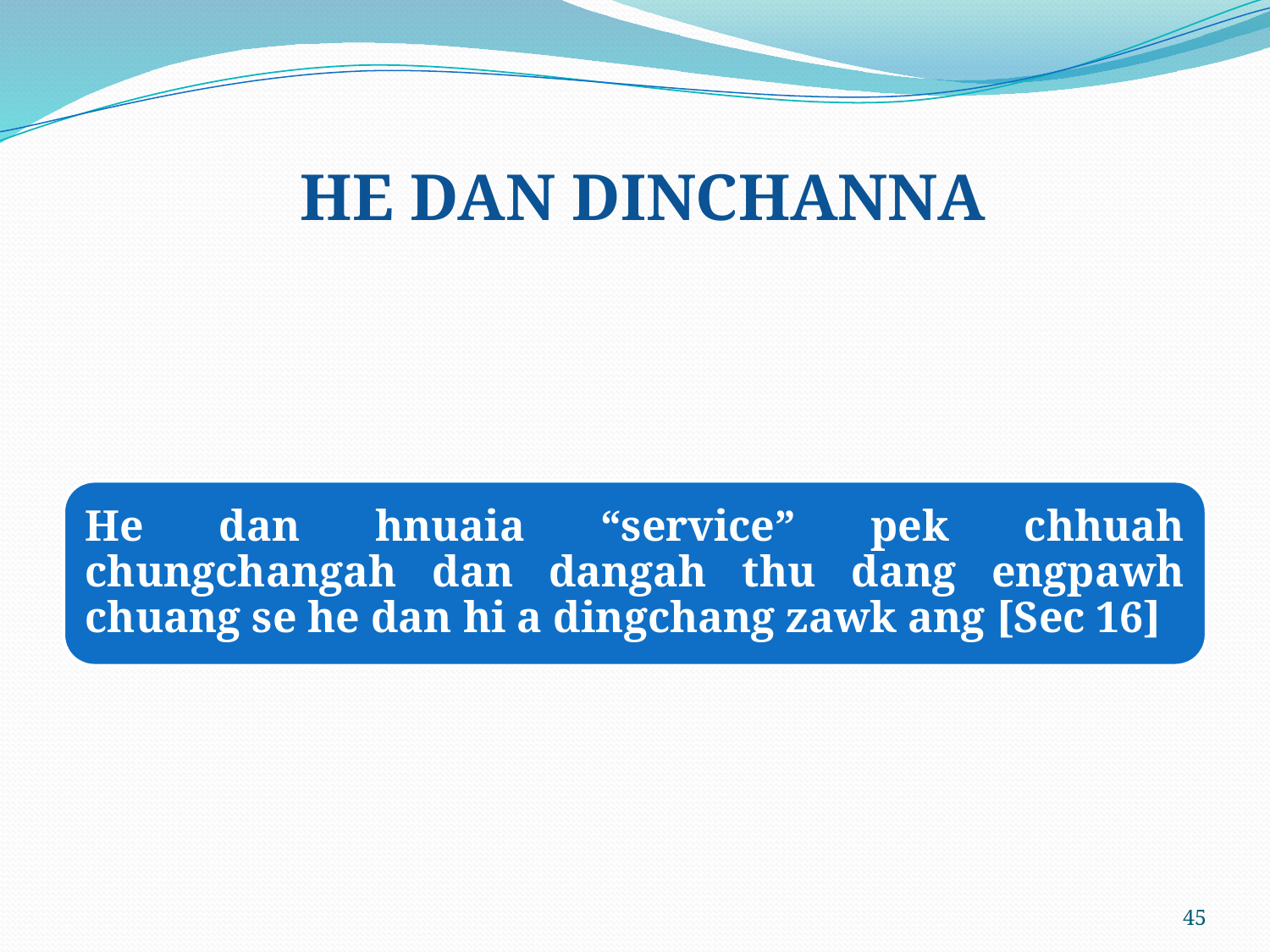

# HE DAN DINCHANNA
He dan hnuaia “service” pek chhuah chungchangah dan dangah thu dang engpawh chuang se he dan hi a dingchang zawk ang [Sec 16]
45